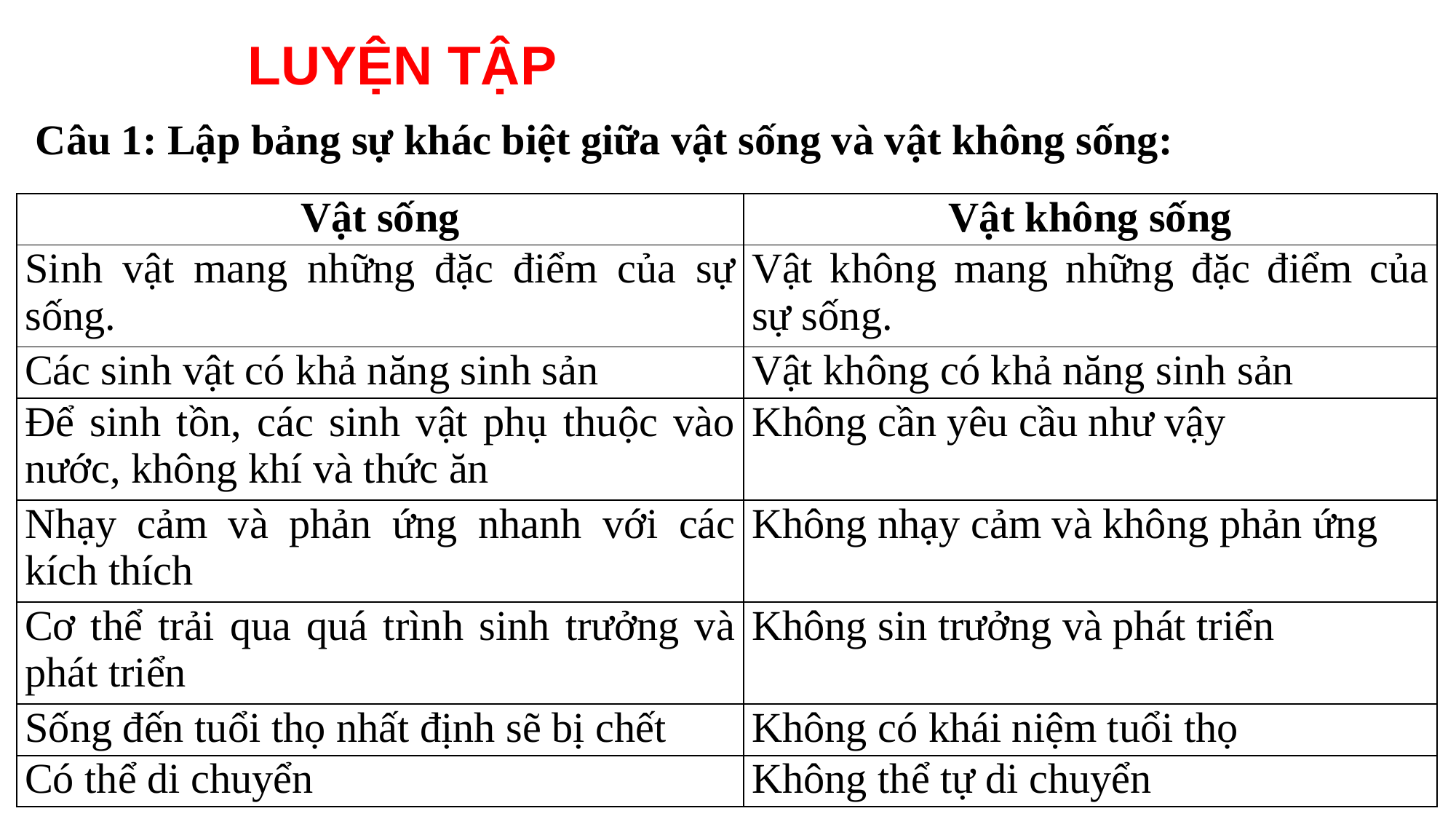

LUYỆN TẬP
Câu 1: Lập bảng sự khác biệt giữa vật sống và vật không sống:
| Vật sống | Vật không sống |
| --- | --- |
| Sinh vật mang những đặc điểm của sự sống. | Vật không mang những đặc điểm của sự sống. |
| Các sinh vật có khả năng sinh sản | Vật không có khả năng sinh sản |
| Để sinh tồn, các sinh vật phụ thuộc vào nước, không khí và thức ăn | Không cần yêu cầu như vậy |
| Nhạy cảm và phản ứng nhanh với các kích thích | Không nhạy cảm và không phản ứng |
| Cơ thể trải qua quá trình sinh trưởng và phát triển | Không sin trưởng và phát triển |
| Sống đến tuổi thọ nhất định sẽ bị chết | Không có khái niệm tuổi thọ |
| Có thể di chuyển | Không thể tự di chuyển |